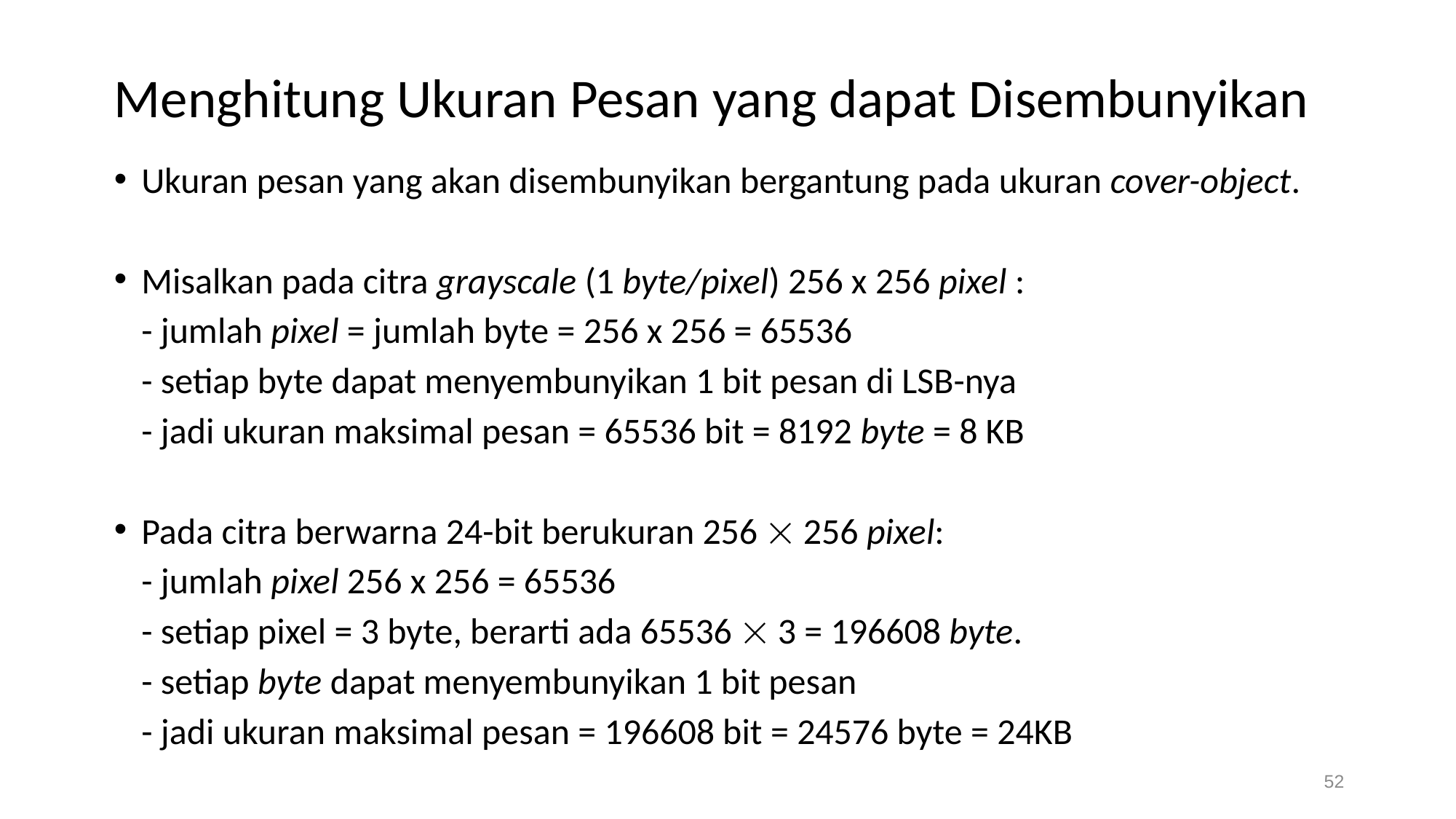

# Menghitung Ukuran Pesan yang dapat Disembunyikan
Ukuran pesan yang akan disembunyikan bergantung pada ukuran cover-object.

Misalkan pada citra grayscale (1 byte/pixel) 256 x 256 pixel :
	- jumlah pixel = jumlah byte = 256 x 256 = 65536
	- setiap byte dapat menyembunyikan 1 bit pesan di LSB-nya
	- jadi ukuran maksimal pesan = 65536 bit = 8192 byte = 8 KB

Pada citra berwarna 24-bit berukuran 256 × 256 pixel:
	- jumlah pixel 256 x 256 = 65536
	- setiap pixel = 3 byte, berarti ada 65536 × 3 = 196608 byte.
	- setiap byte dapat menyembunyikan 1 bit pesan
	- jadi ukuran maksimal pesan = 196608 bit = 24576 byte = 24KB
52